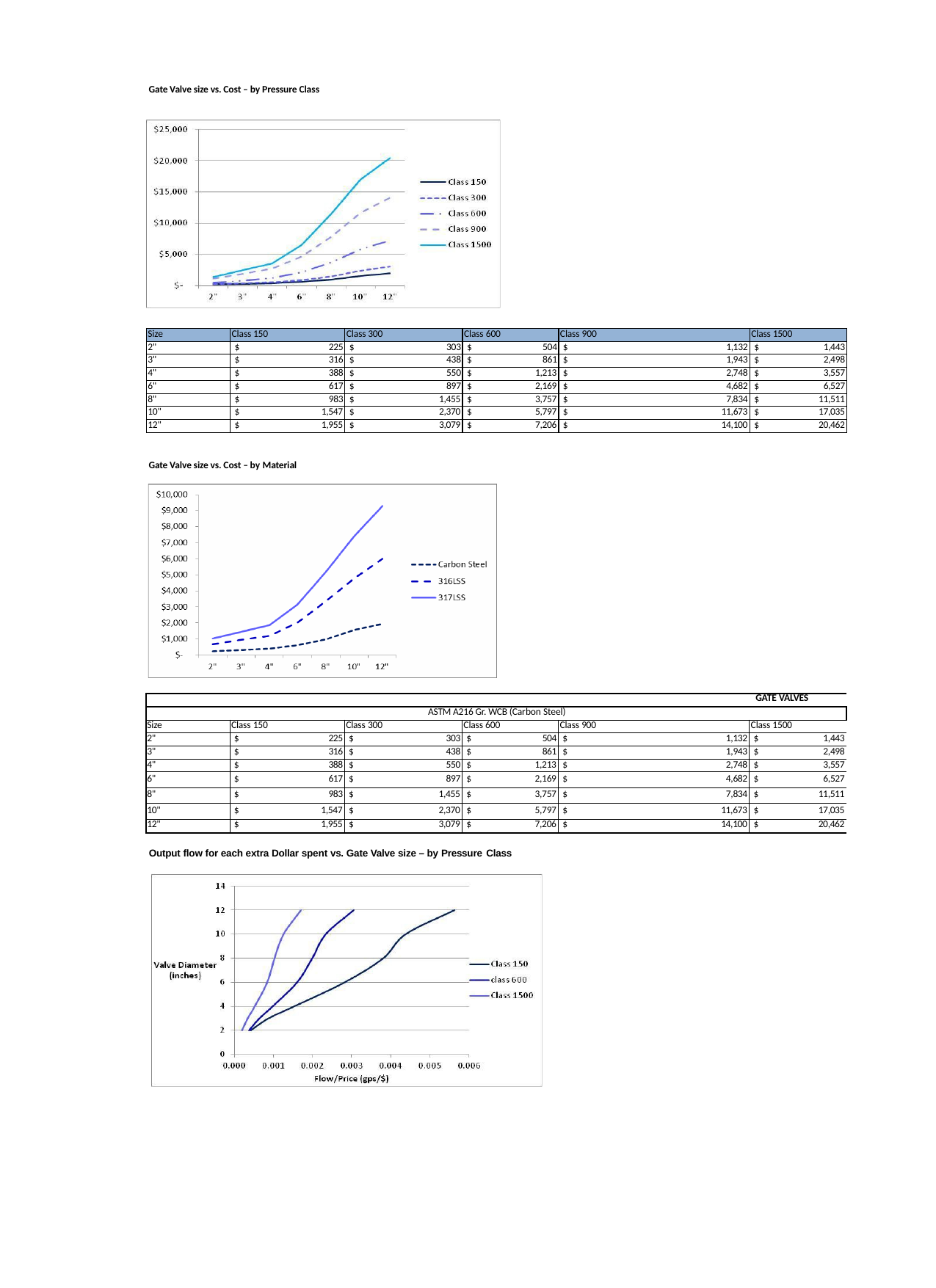

Gate Valve size vs. Cost – by Pressure Class

| Size | Class 150 | Class 300 | Class 600 | Class 900 | Class 1500 |
| --- | --- | --- | --- | --- | --- |
| 2" | $ 225 | $ 303 | $ 504 | $ 1,132 | $ 1,443 |
| 3" | $ 316 | $ 438 | $ 861 | $ 1,943 | $ 2,498 |
| 4" | $ 388 | $ 550 | $ 1,213 | $ 2,748 | $ 3,557 |
| 6" | $ 617 | $ 897 | $ 2,169 | $ 4,682 | $ 6,527 |
| 8" | $ 983 | $ 1,455 | $ 3,757 | $ 7,834 | $ 11,511 |
| 10" | $ 1,547 | $ 2,370 | $ 5,797 | $ 11,673 | $ 17,035 |
| 12" | $ 1,955 | $ 3,079 | $ 7,206 | $ 14,100 | $ 20,462 |
Gate Valve size vs. Cost – by Material

| GATE VALVES |  |  |  |  |  |
| --- | --- | --- | --- | --- | --- |
| ASTM A216 Gr. WCB (Carbon Steel) |  |  |  |  |  |
| Size | Class 150 | Class 300 | Class 600 | Class 900 | Class 1500 |
| 2" | $ 225 | $ 303 | $ 504 | $ 1,132 | $ 1,443 |
| 3" | $ 316 | $ 438 | $ 861 | $ 1,943 | $ 2,498 |
| 4" | $ 388 | $ 550 | $ 1,213 | $ 2,748 | $ 3,557 |
| 6" | $ 617 | $ 897 | $ 2,169 | $ 4,682 | $ 6,527 |
| 8" | $ 983 | $ 1,455 | $ 3,757 | $ 7,834 | $ 11,511 |
| 10" | $ 1,547 | $ 2,370 | $ 5,797 | $ 11,673 | $ 17,035 |
| 12" | $ 1,955 | $ 3,079 | $ 7,206 | $ 14,100 | $ 20,462 |
Output flow for each extra Dollar spent vs. Gate Valve size – by Pressure Class